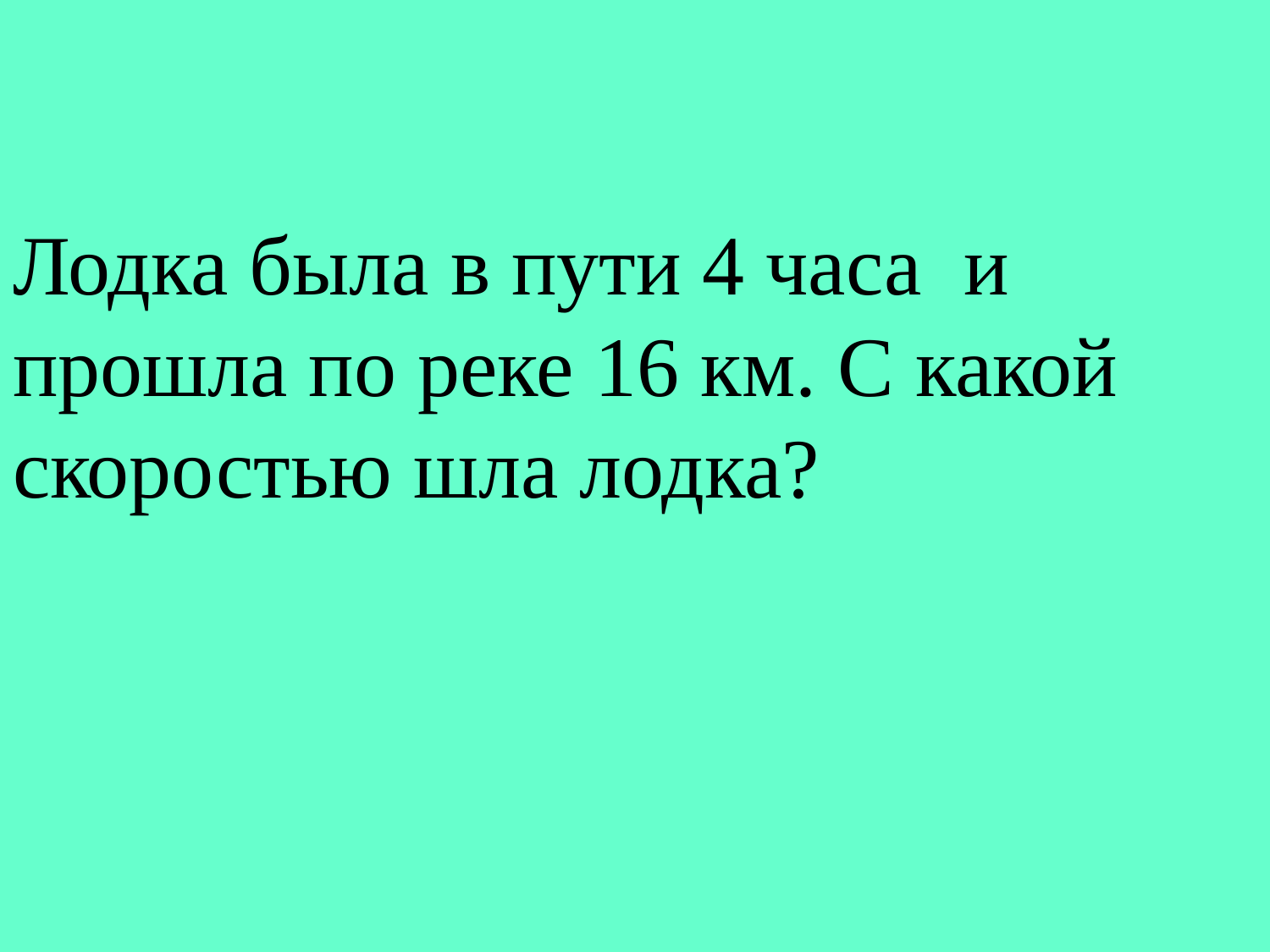

Лодка была в пути 4 часа  и прошла по реке 16 км. С какой скоростью шла лодка?